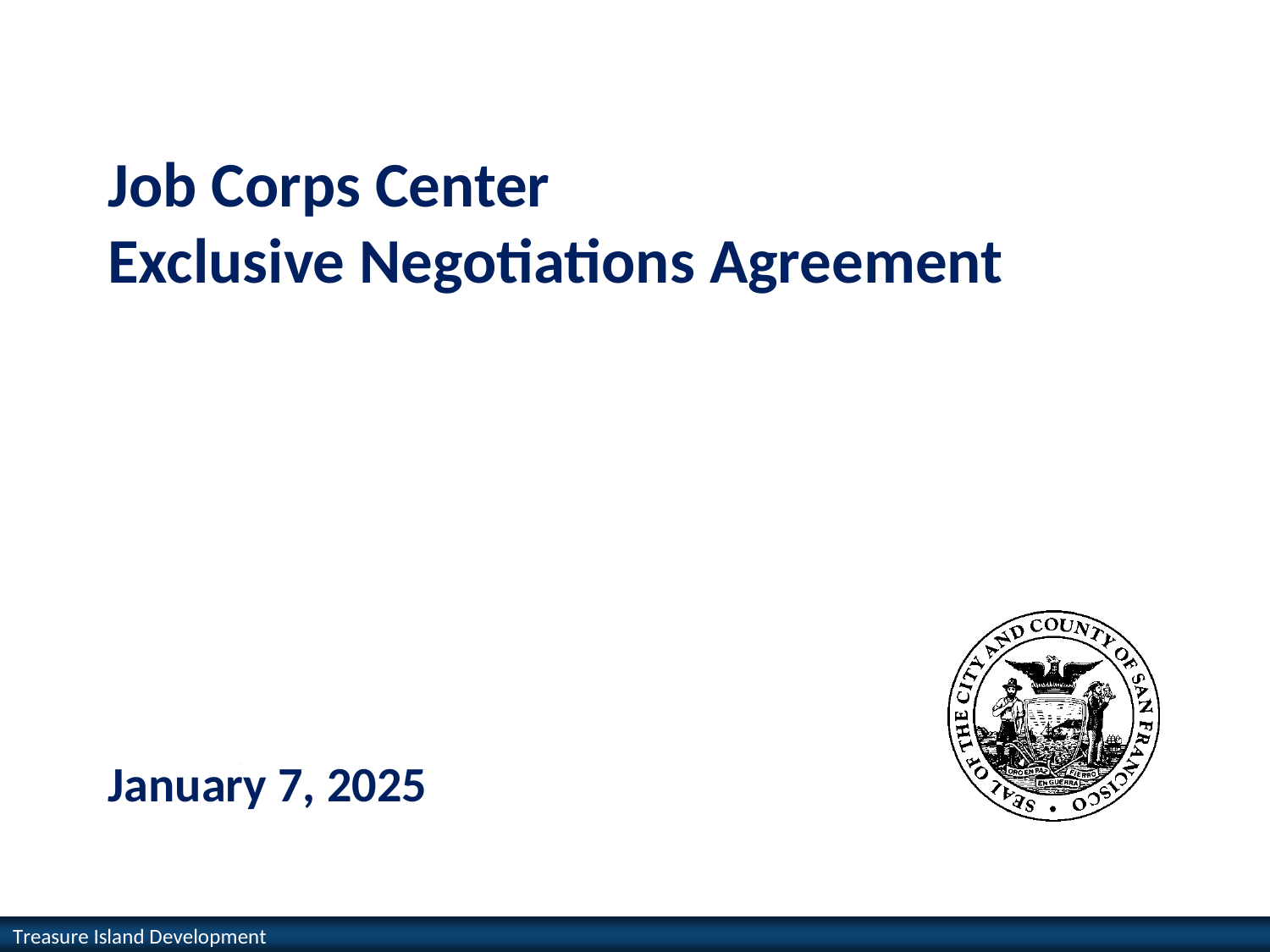

Job Corps Center
Exclusive Negotiations Agreement

January 7, 2025

Treasure Island Development Authority